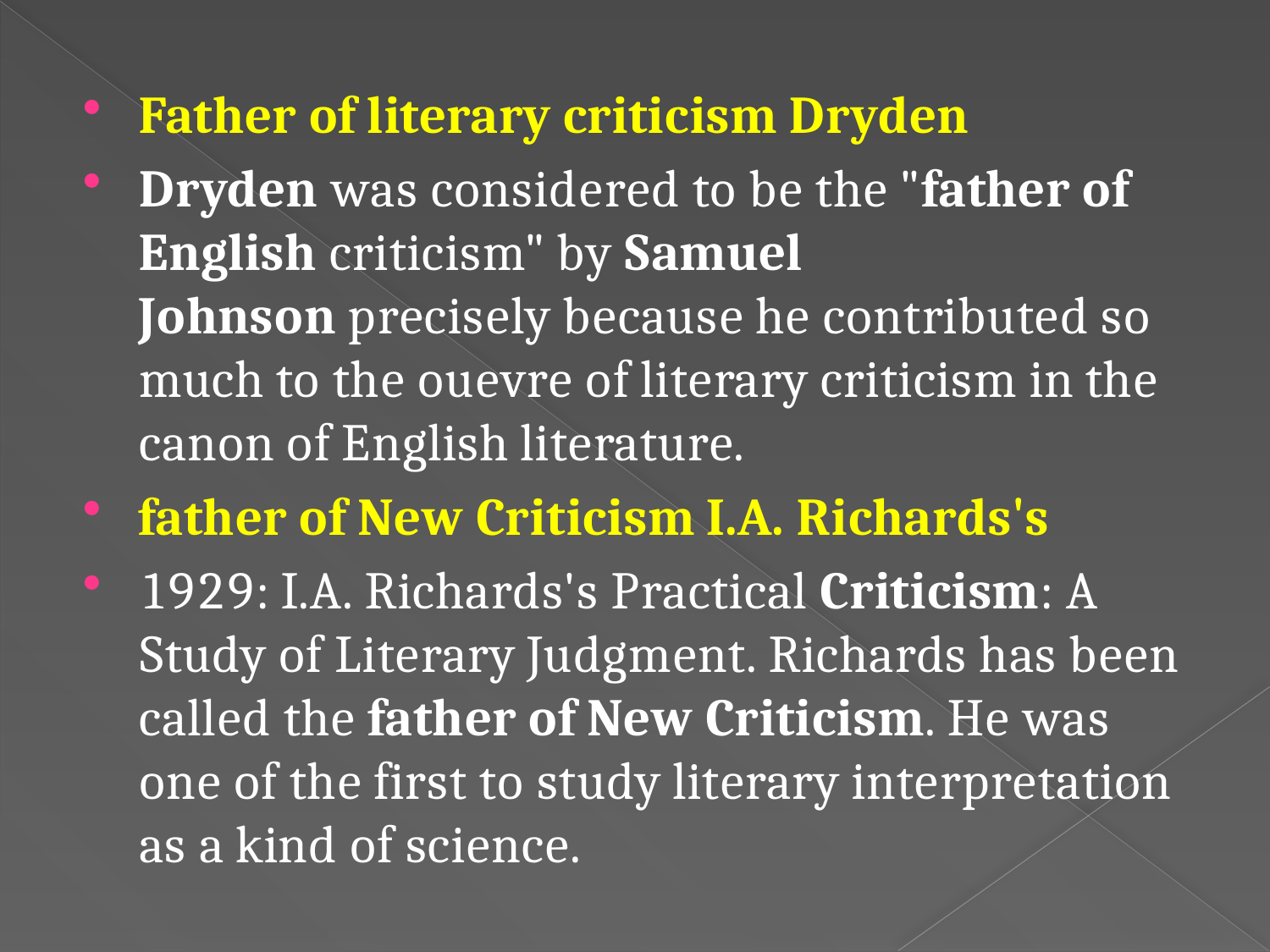

Father of literary criticism Dryden
Dryden was considered to be the "father of English criticism" by Samuel Johnson precisely because he contributed so much to the ouevre of literary criticism in the canon of English literature.
father of New Criticism I.A. Richards's
1929: I.A. Richards's Practical Criticism: A Study of Literary Judgment. Richards has been called the father of New Criticism. He was one of the first to study literary interpretation as a kind of science.